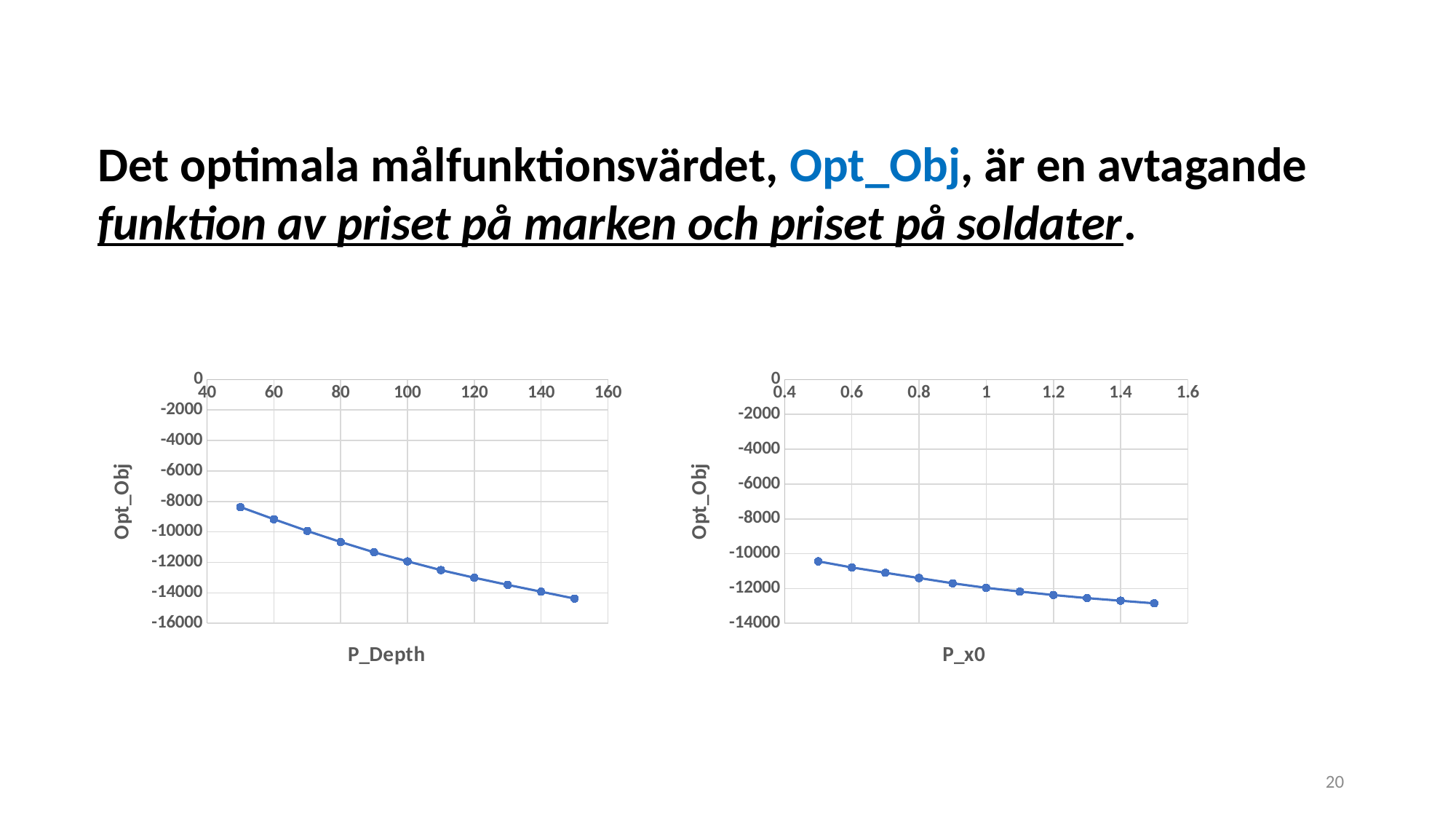

Det optimala målfunktionsvärdet, Opt_Obj, är en avtagande funktion av priset på marken och priset på soldater.

### Chart

| Category | Opt_Obj |
|---|---|

### Chart

| Category | Opt_Obj |
|---|---|
20